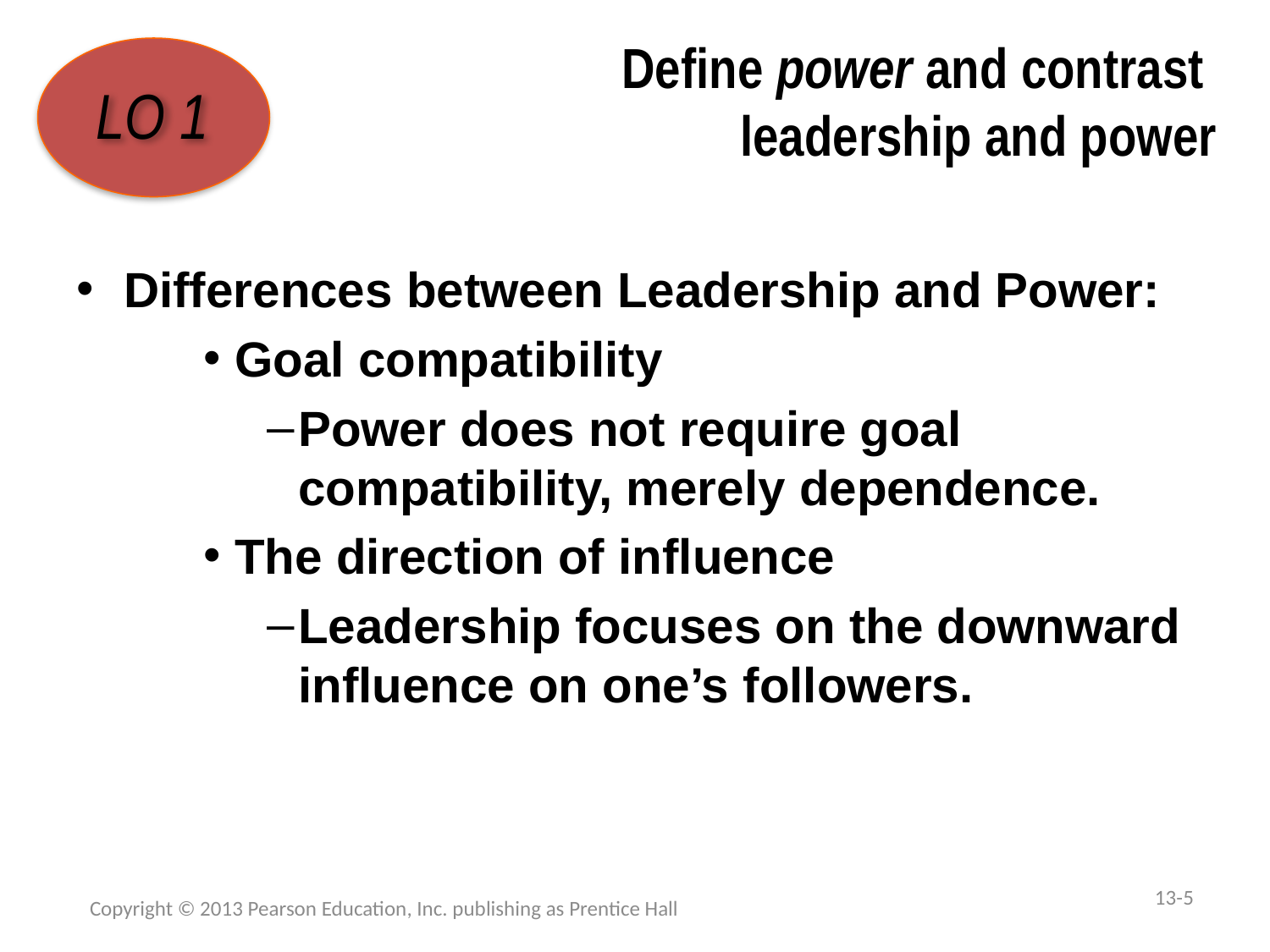

# Define power and contrast leadership and power

LO 1
Differences between Leadership and Power:
Goal compatibility
Power does not require goal compatibility, merely dependence.
The direction of influence
Leadership focuses on the downward influence on one’s followers.

13-5
Copyright © 2013 Pearson Education, Inc. publishing as Prentice Hall
1